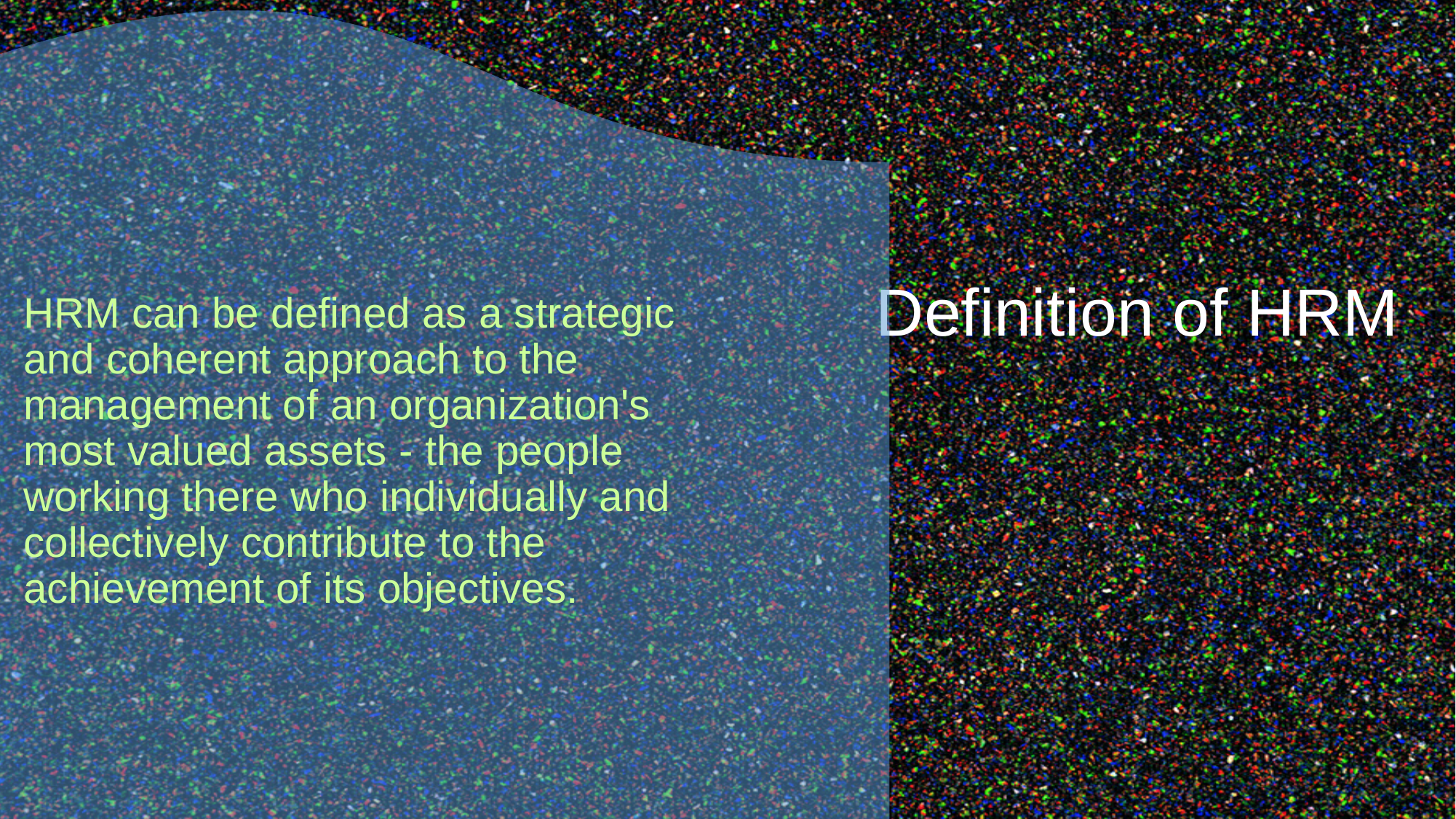

# Definition of HRM
HRM can be defined as a strategic and coherent approach to the management of an organization's most valued assets - the people working there who individually and collectively contribute to the achievement of its objectives.